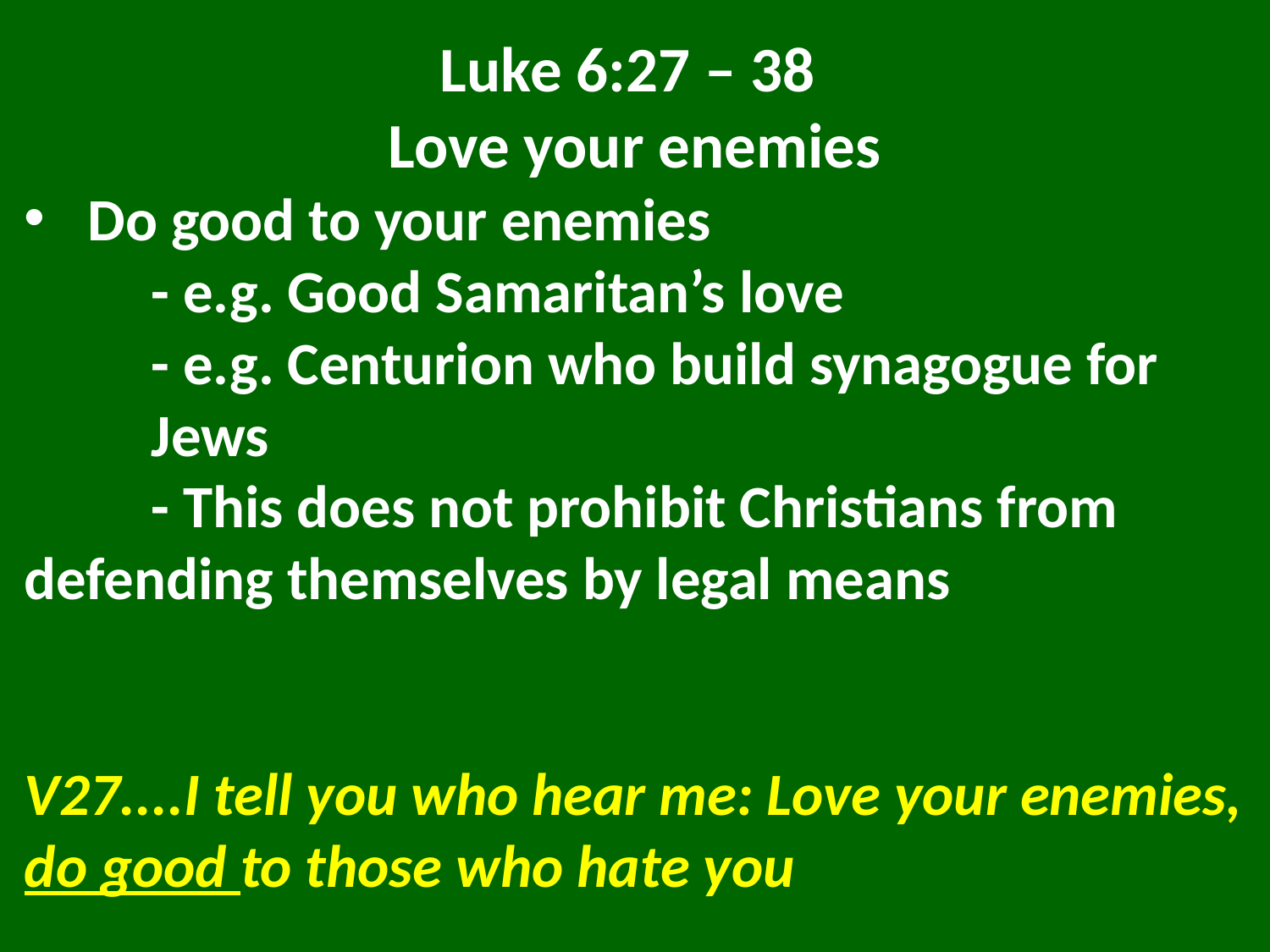

Luke 6:27 – 38
Love your enemies
Do good to your enemies
	- e.g. Good Samaritan’s love
	- e.g. Centurion who build synagogue for 	Jews
	- This does not prohibit Christians from 	defending themselves by legal means

V27....I tell you who hear me: Love your enemies, do good to those who hate you